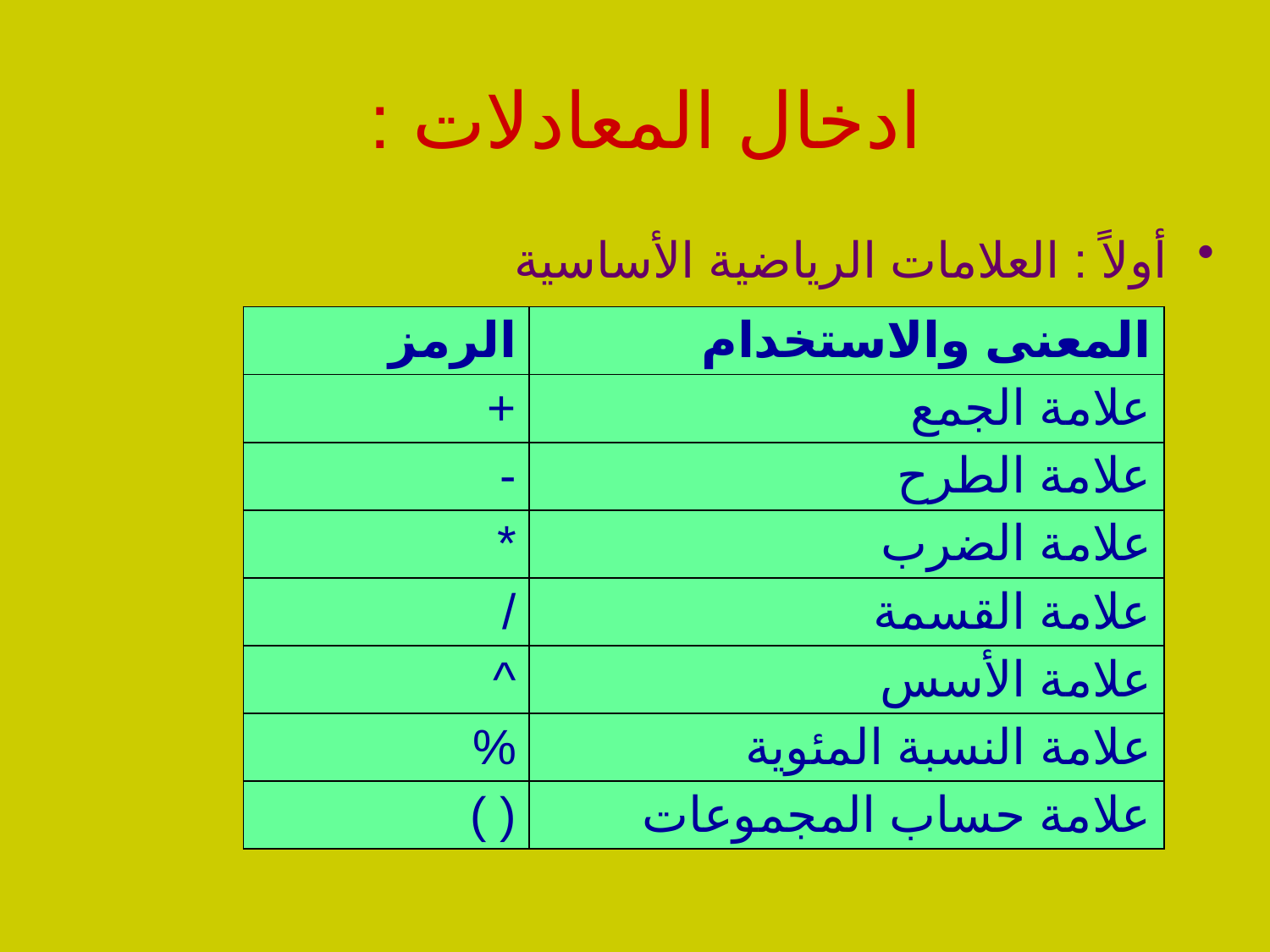

# ادخال المعادلات :
أولاً : العلامات الرياضية الأساسية

| الرمز | المعنى والاستخدام |
| --- | --- |
| + | علامة الجمع |
| - | علامة الطرح |
| \* | علامة الضرب |
| / | علامة القسمة |
| ^ | علامة الأسس |
| % | علامة النسبة المئوية |
| ( ) | علامة حساب المجموعات |